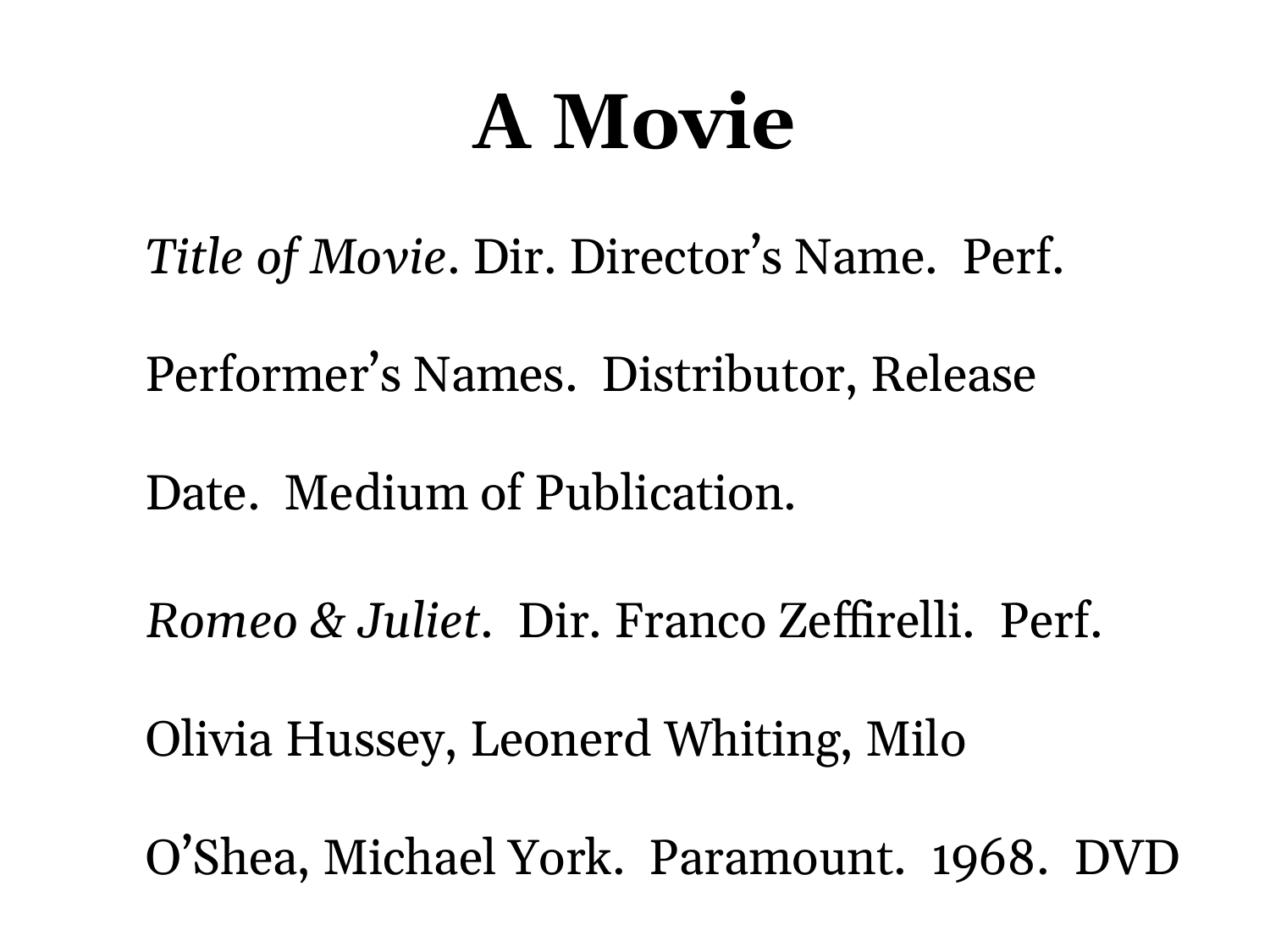

# A Movie
Title of Movie. Dir. Director’s Name.  Perf.	Performer’s Names.  Distributor, Release	Date.  Medium of Publication.
Romeo & Juliet.  Dir. Franco Zeffirelli.  Perf. 	Olivia Hussey, Leonerd Whiting, Milo 	O’Shea, Michael York.  Paramount.  1968.  DVD